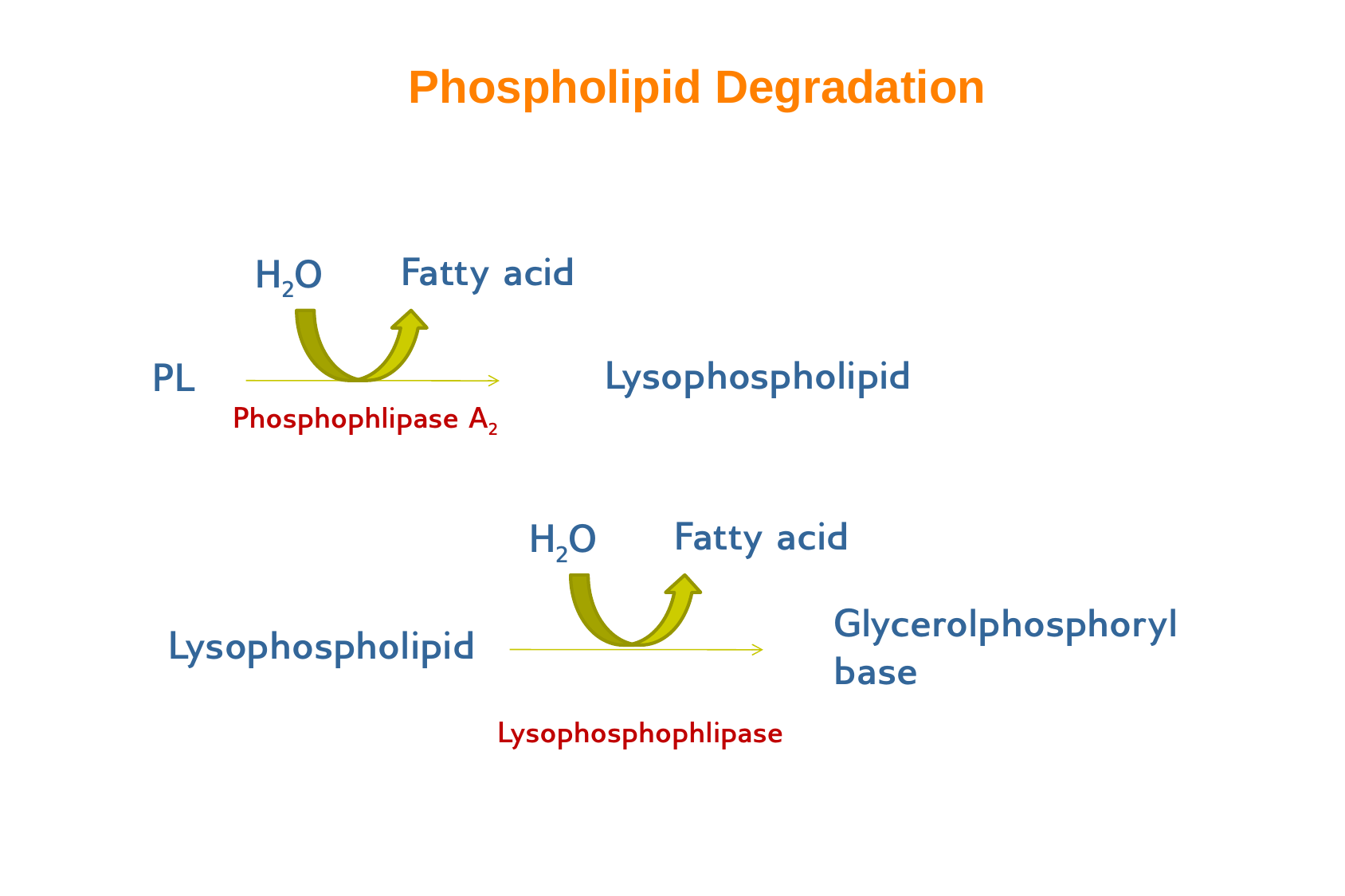

Phospholipid Degradation
Fatty acid
H2O

Lysophospholipid
PL
Phosphophlipase A2
Fatty acid
H2O

Glycerolphosphoryl
base
Lysophospholipid
Lysophosphophlipase